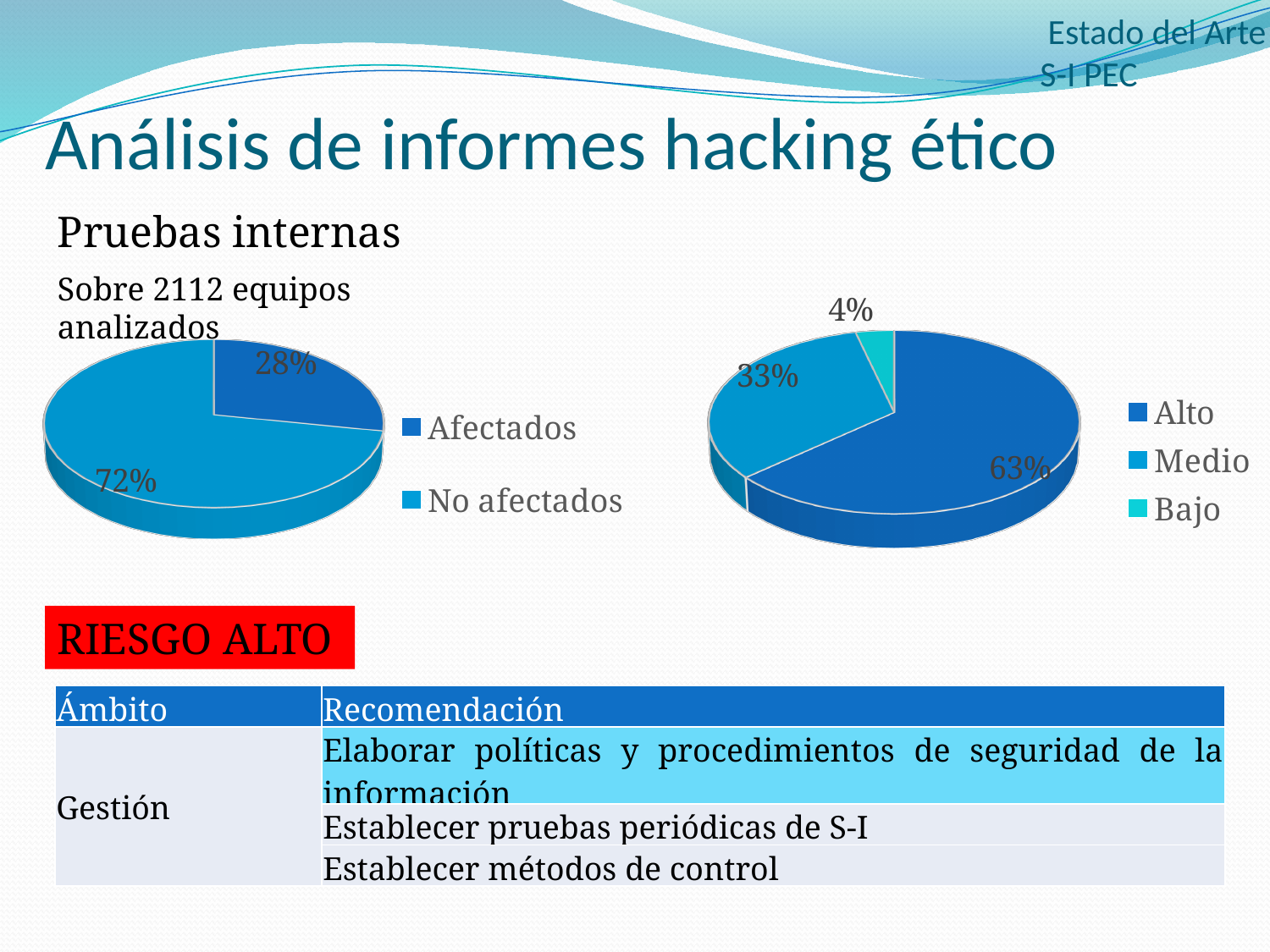

Estado del Arte S-I PEC
# Análisis de informes hacking ético
Pruebas internas

[unsupported chart]

Sobre 2112 equipos analizados

[unsupported chart]

RIESGO ALTO
| Ámbito | Recomendación |
| --- | --- |
| Gestión | Elaborar políticas y procedimientos de seguridad de la información |
|  | Establecer pruebas periódicas de S-I |
|  | Establecer métodos de control |